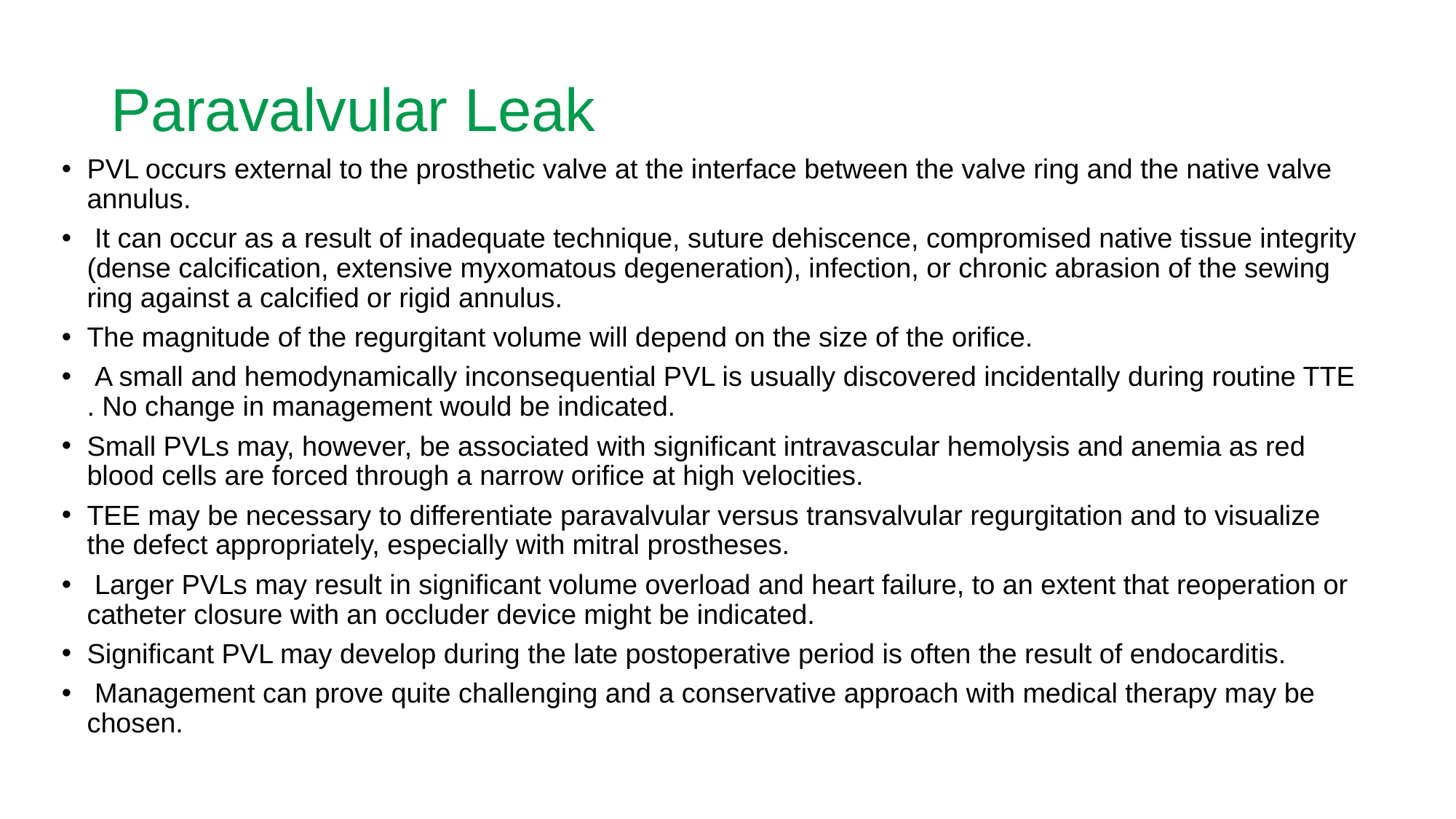

# Paravalvular Leak
PVL occurs external to the prosthetic valve at the interface between the valve ring and the native valve annulus.
 It can occur as a result of inadequate technique, suture dehiscence, compromised native tissue integrity (dense calcification, extensive myxomatous degeneration), infection, or chronic abrasion of the sewing ring against a calcified or rigid annulus.
The magnitude of the regurgitant volume will depend on the size of the orifice.
 A small and hemodynamically inconsequential PVL is usually discovered incidentally during routine TTE . No change in management would be indicated.
Small PVLs may, however, be associated with significant intravascular hemolysis and anemia as red blood cells are forced through a narrow orifice at high velocities.
TEE may be necessary to differentiate paravalvular versus transvalvular regurgitation and to visualize the defect appropriately, especially with mitral prostheses.
 Larger PVLs may result in significant volume overload and heart failure, to an extent that reoperation or catheter closure with an occluder device might be indicated.
Significant PVL may develop during the late postoperative period is often the result of endocarditis.
 Management can prove quite challenging and a conservative approach with medical therapy may be chosen.